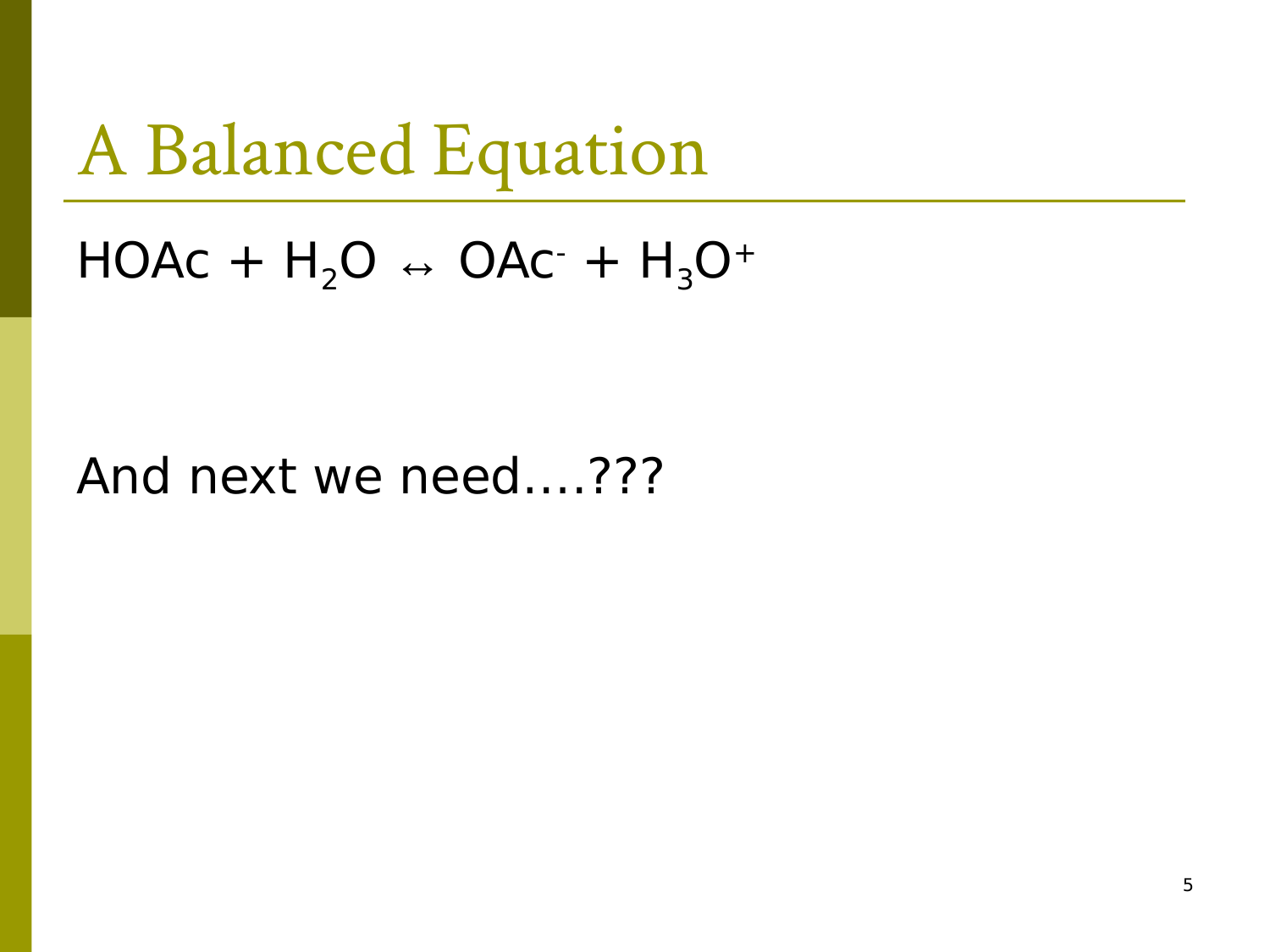

# A Balanced Equation
HOAc + H2O ↔ OAc- + H3O+

And next we need….???
5